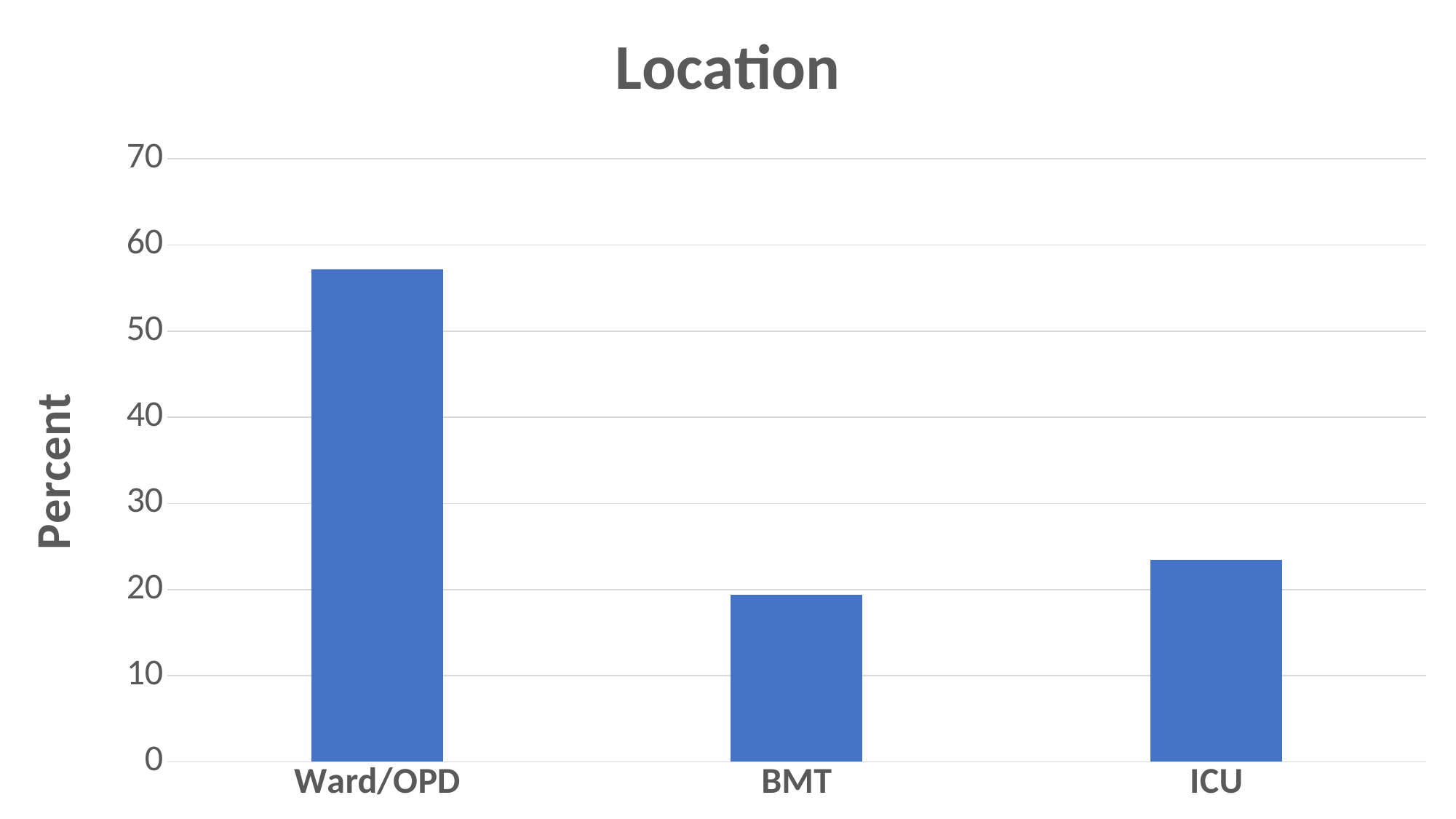

### Chart: Location

| Category |  |
|---|---|
| Ward/OPD | 57.14285714285715 |
| BMT | 19.38775510204082 |
| ICU | 23.46938775510204 |